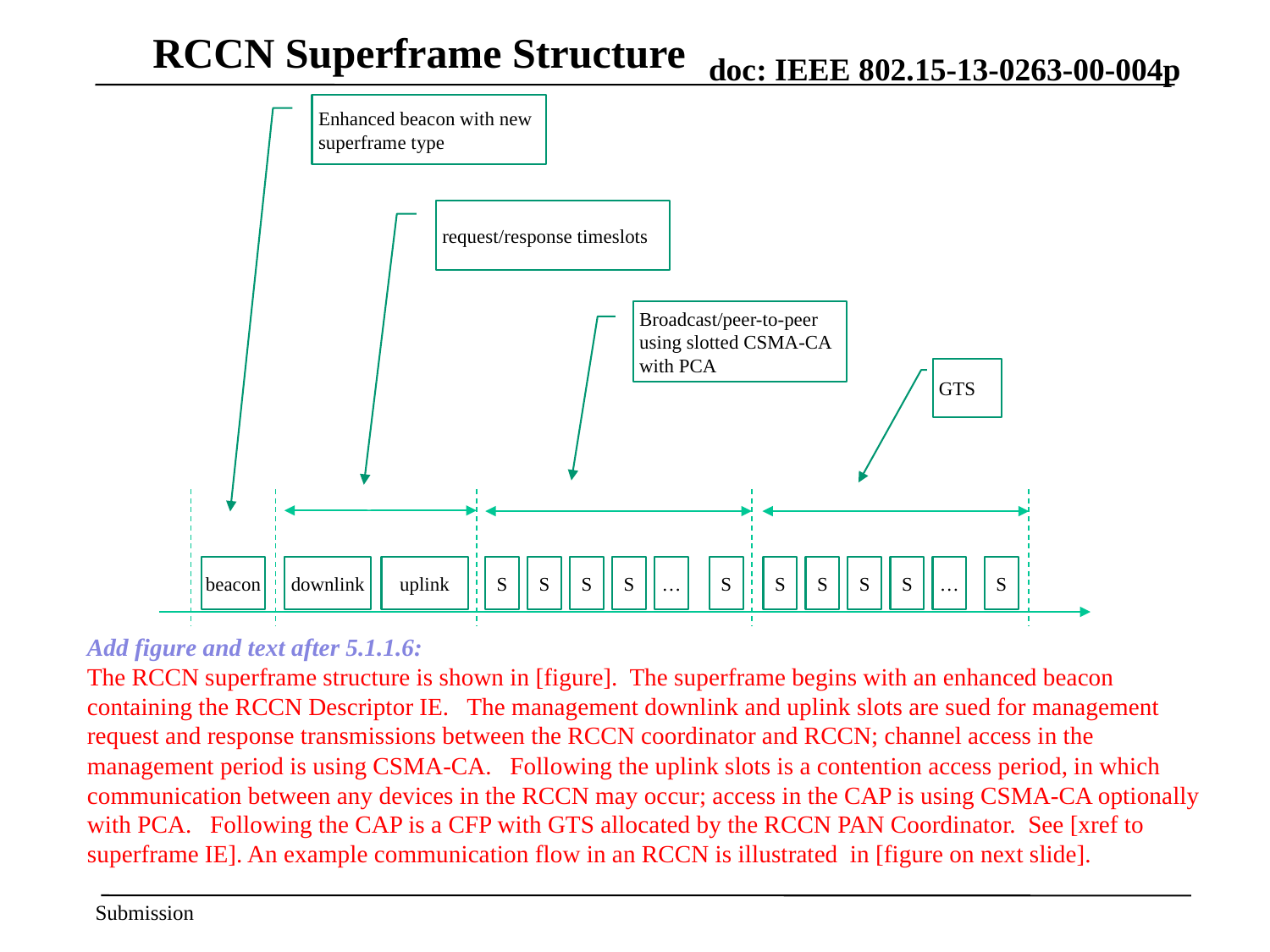

# RCCN Superframe Structure
Enhanced beacon with new superframe type
request/response timeslots
Broadcast/peer-to-peer using slotted CSMA-CA with PCA
GTS
shared group
timeslots
bidirectional
timeslots
management
timeslots
beacon
downlink
uplink
S
S
S
S
…
S
S
S
S
S
…
S
time
Add figure and text after 5.1.1.6:
The RCCN superframe structure is shown in [figure].  The superframe begins with an enhanced beacon containing the RCCN Descriptor IE.   The management downlink and uplink slots are sued for management request and response transmissions between the RCCN coordinator and RCCN; channel access in the management period is using CSMA-CA.   Following the uplink slots is a contention access period, in which communication between any devices in the RCCN may occur; access in the CAP is using CSMA-CA optionally with PCA.   Following the CAP is a CFP with GTS allocated by the RCCN PAN Coordinator.  See [xref to superframe IE]. An example communication flow in an RCCN is illustrated  in [figure on next slide].